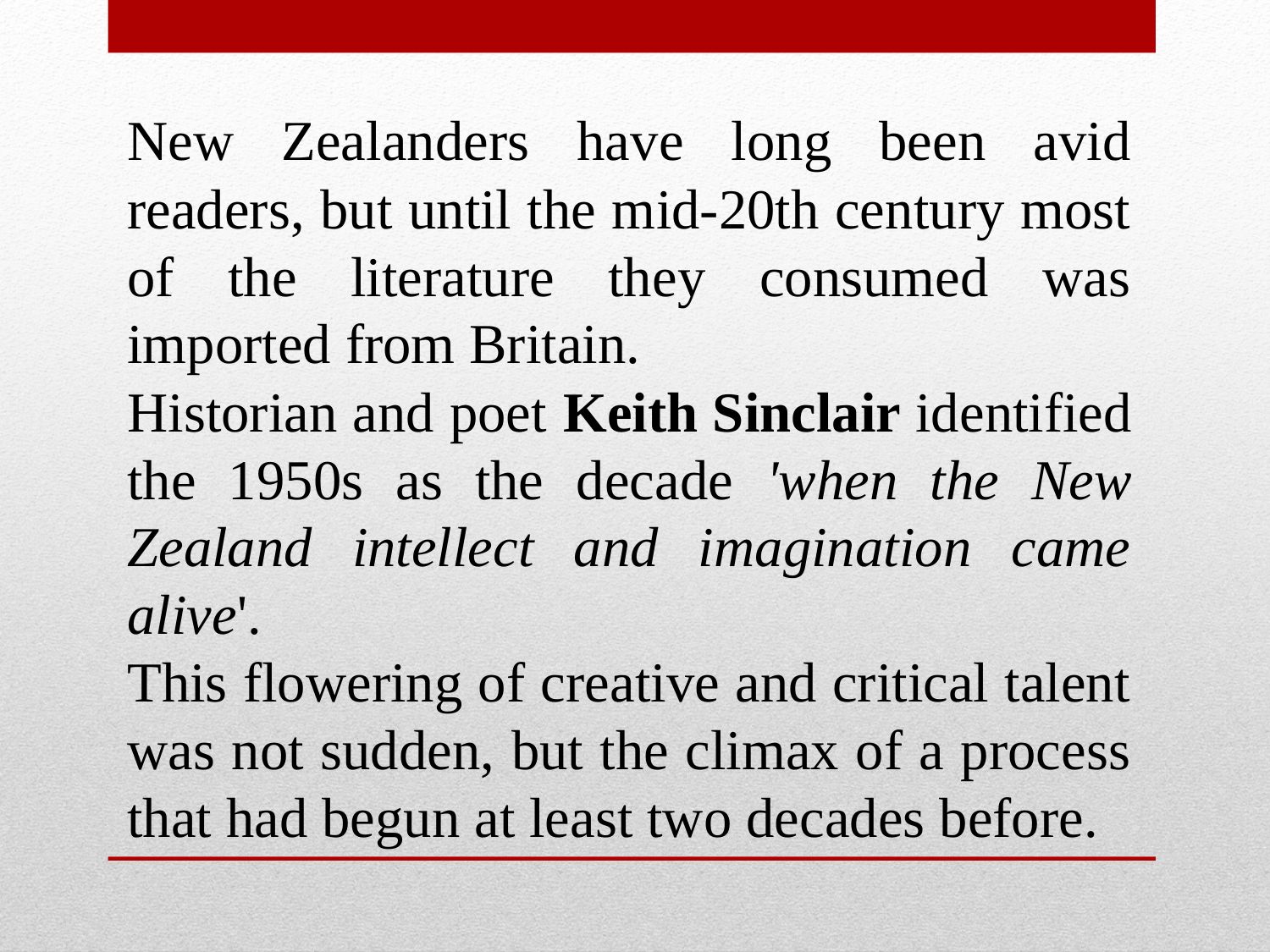

New Zealanders have long been avid readers, but until the mid-20th century most of the literature they consumed was imported from Britain.
Historian and poet Keith Sinclair identified the 1950s as the decade 'when the New Zealand intellect and imagination came alive'.
This flowering of creative and critical talent was not sudden, but the climax of a process that had begun at least two decades before.